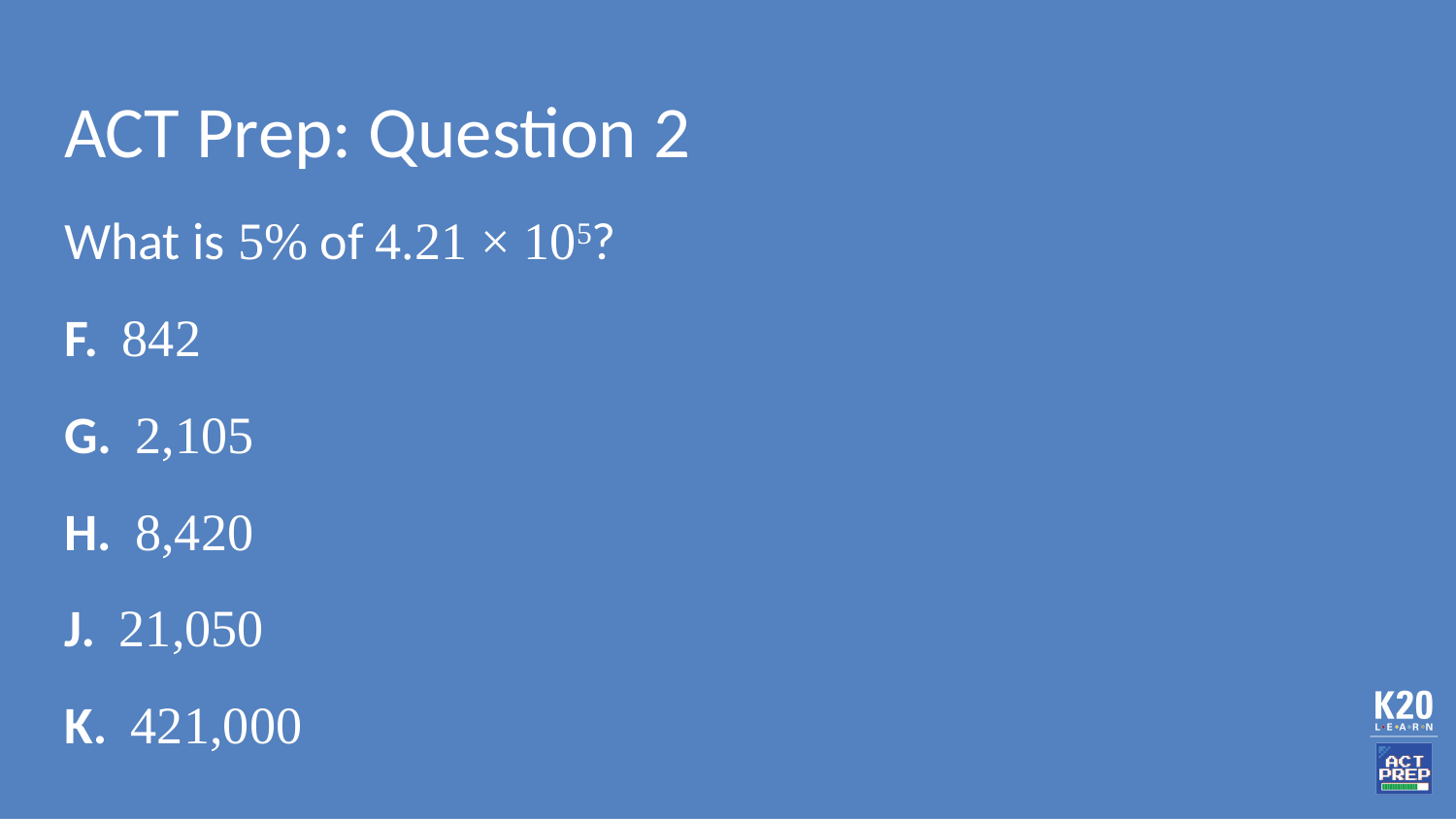

# ACT Prep: Question 2
What is 5% of 4.21 × 105?
F.  842
G.  2,105
H.  8,420
J.  21,050
K.  421,000